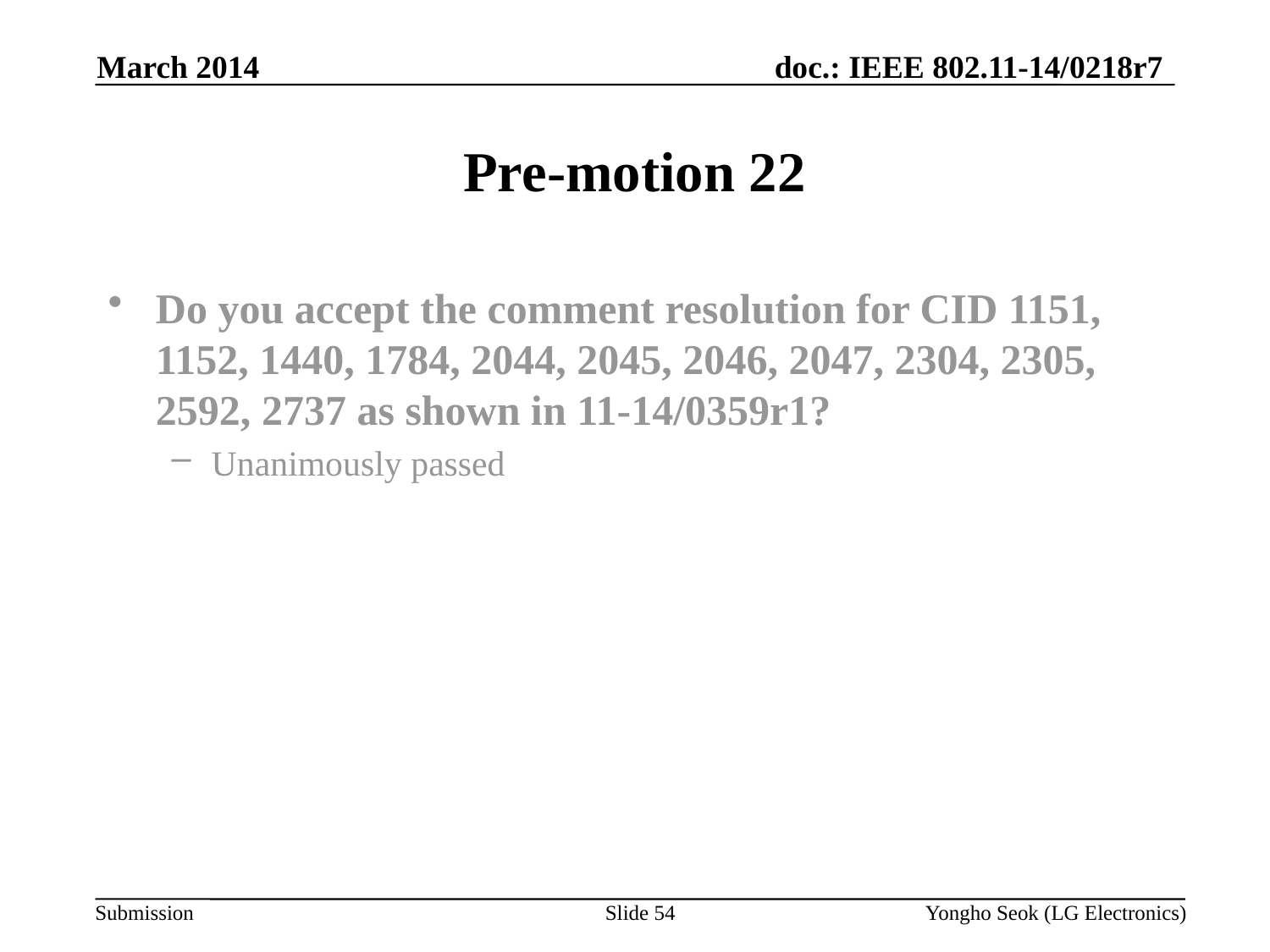

March 2014
# Pre-motion 22
Do you accept the comment resolution for CID 1151, 1152, 1440, 1784, 2044, 2045, 2046, 2047, 2304, 2305, 2592, 2737 as shown in 11-14/0359r1?
Unanimously passed

Slide 54
Yongho Seok (LG Electronics)